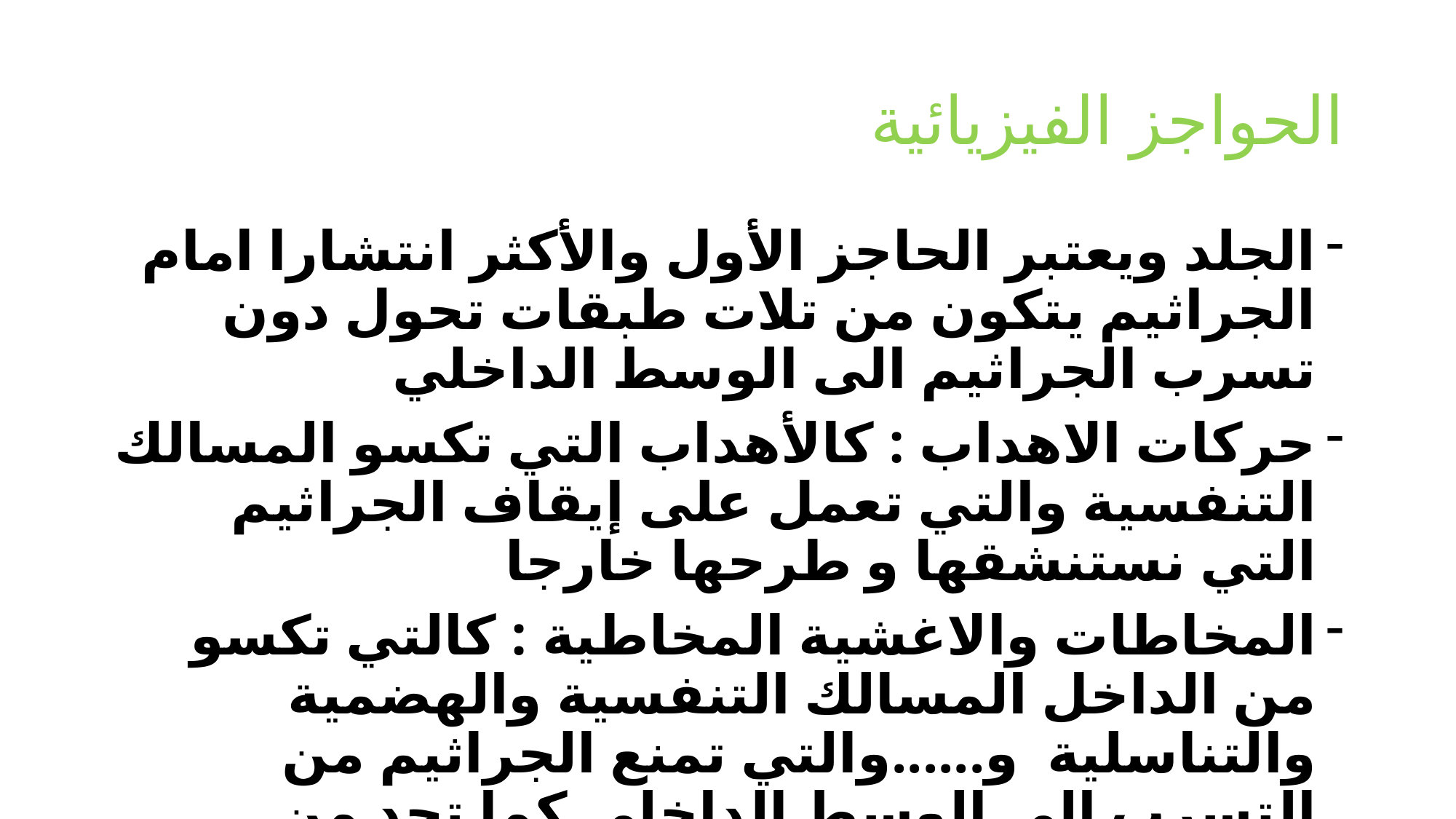

# الحواجز الفيزيائية
الجلد ويعتبر الحاجز الأول والأكثر انتشارا امام الجراثيم يتكون من تلات طبقات تحول دون تسرب الجراثيم الى الوسط الداخلي
حركات الاهداب : كالأهداب التي تكسو المسالك التنفسية والتي تعمل على إيقاف الجراثيم التي نستنشقها و طرحها خارجا
المخاطات والاغشية المخاطية : كالتي تكسو من الداخل المسالك التنفسية والهضمية والتناسلية  و......والتي تمنع الجراثيم من التسرب الى الوسط الداخلي كما تحد من تكاثرها